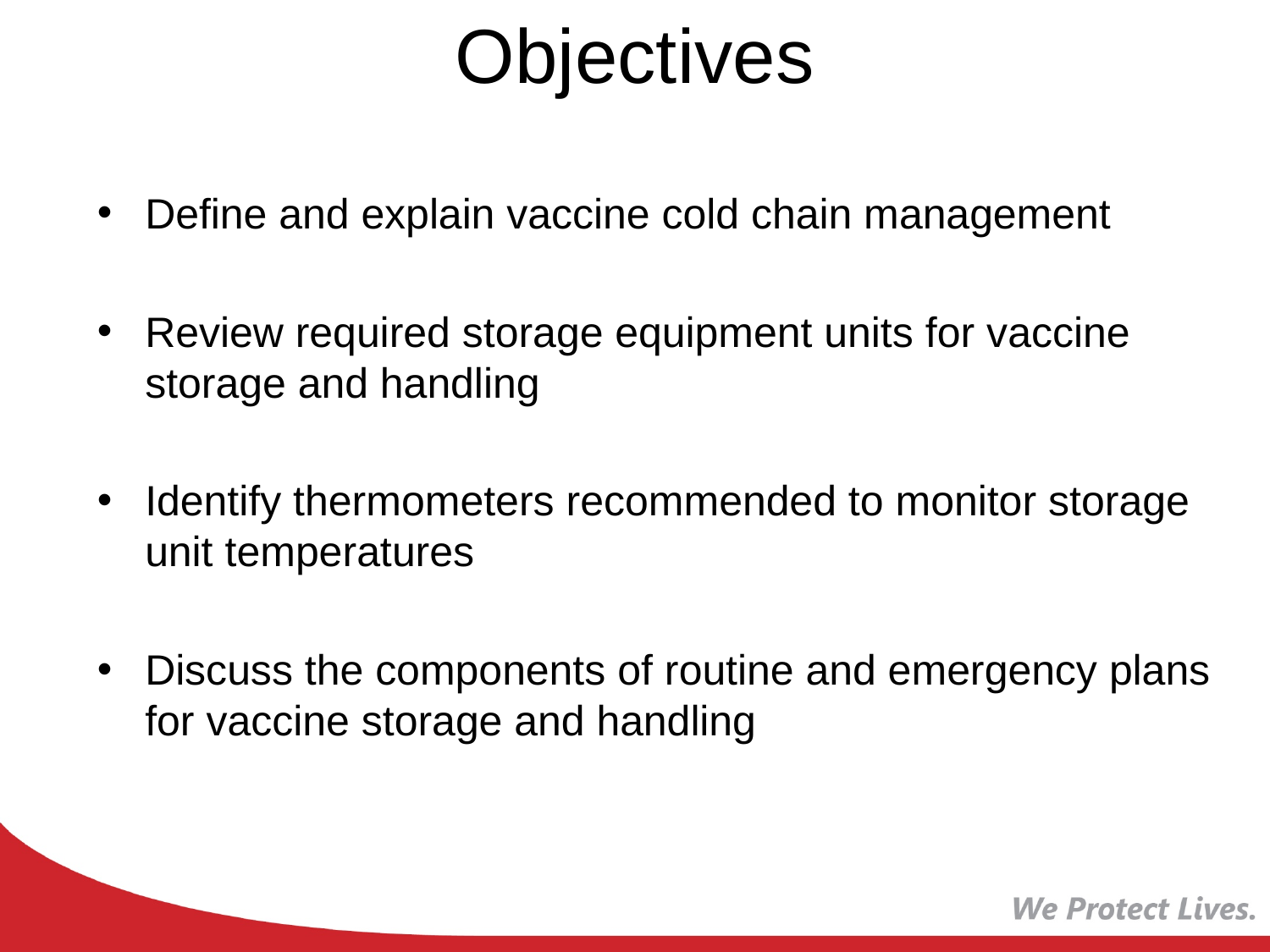

# Objectives
Define and explain vaccine cold chain management

Review required storage equipment units for vaccine storage and handling

Identify thermometers recommended to monitor storage unit temperatures

Discuss the components of routine and emergency plans for vaccine storage and handling